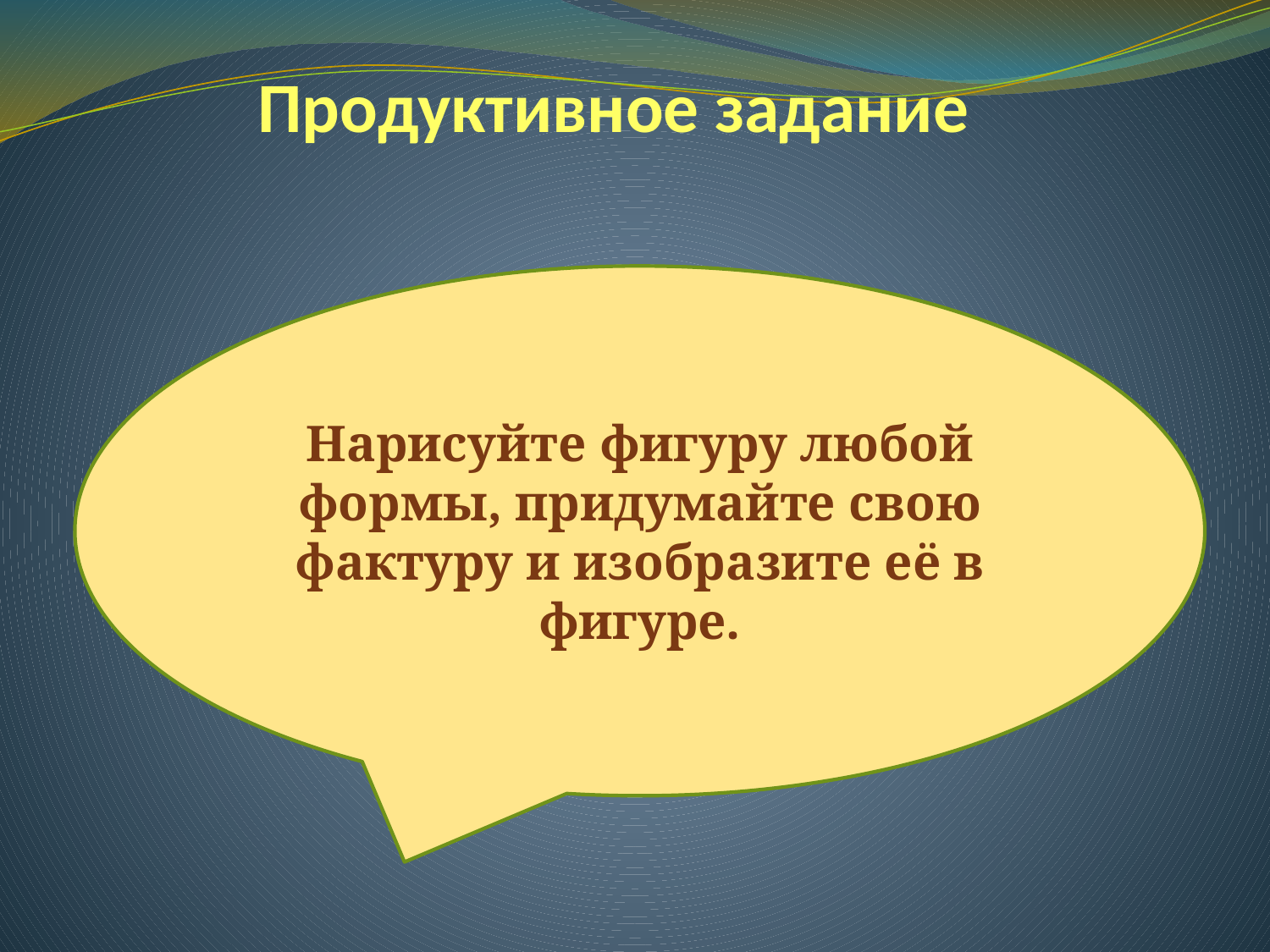

# Продуктивное задание
Нарисуйте фигуру любой формы, придумайте свою фактуру и изобразите её в фигуре.